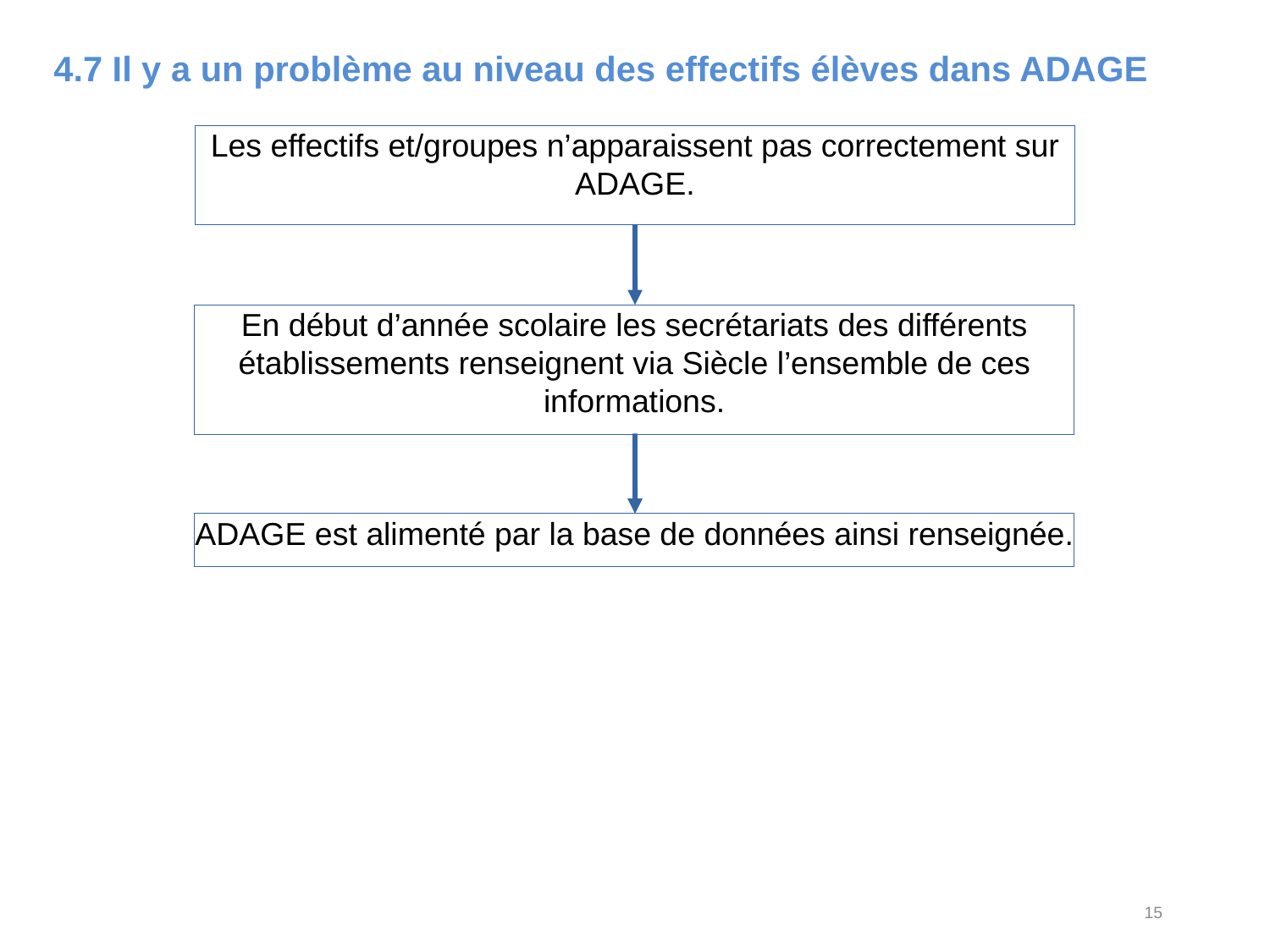

4.7 Il y a un problème au niveau des effectifs élèves dans ADAGE
Les effectifs et/groupes n’apparaissent pas correctement sur ADAGE.

En début d’année scolaire les secrétariats des différents établissements renseignent via Siècle l’ensemble de ces informations.

ADAGE est alimenté par la base de données ainsi renseignée.
15